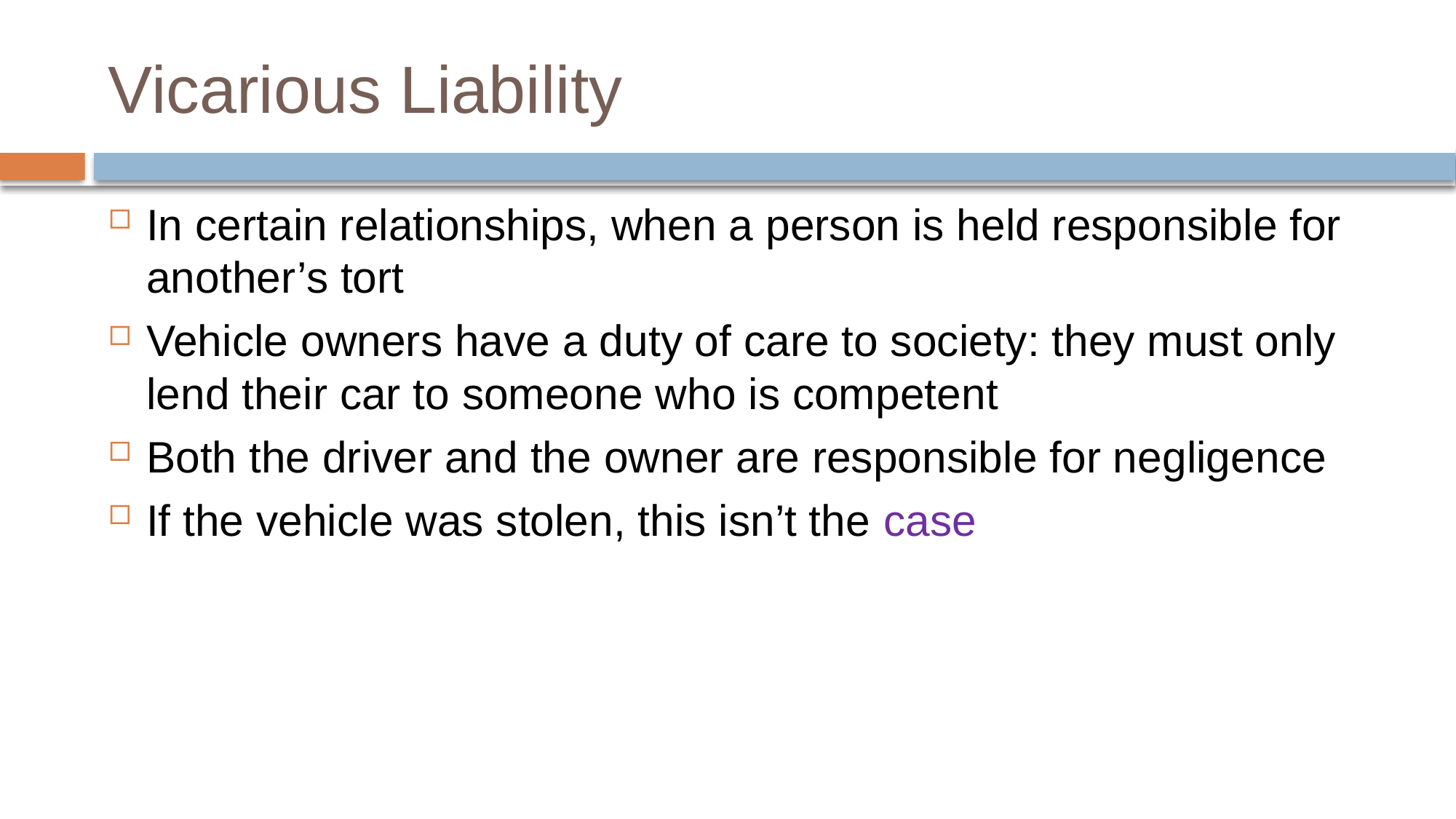

# Vicarious Liability
In certain relationships, when a person is held responsible for another’s tort
Vehicle owners have a duty of care to society: they must only lend their car to someone who is competent
Both the driver and the owner are responsible for negligence
If the vehicle was stolen, this isn’t the case